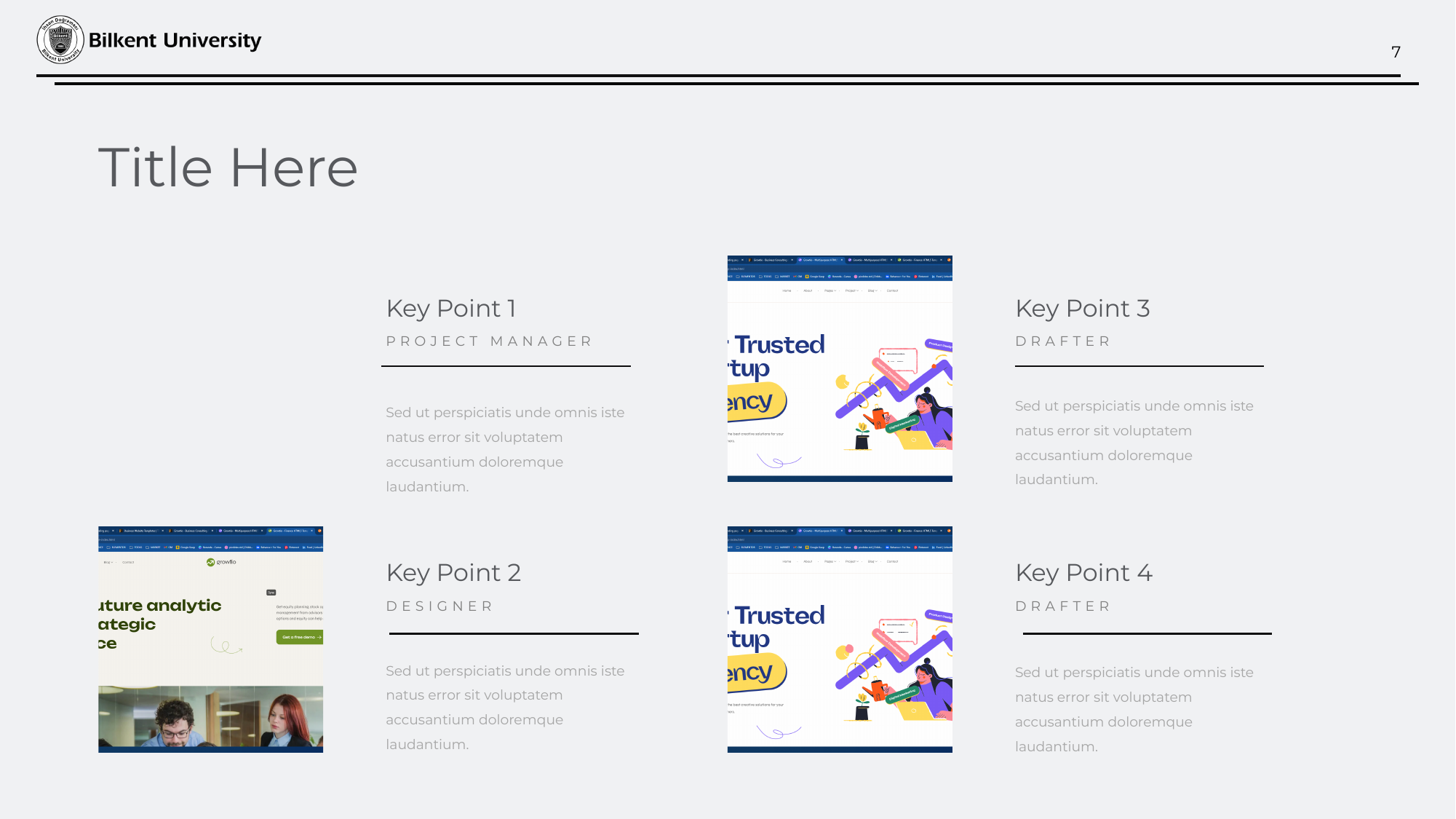

Title Here

Key Point 1
Key Point 3
PROJECT MANAGER
DRAFTER
Sed ut perspiciatis unde omnis iste natus error sit voluptatem accusantium doloremque laudantium.
Sed ut perspiciatis unde omnis iste natus error sit voluptatem accusantium doloremque laudantium.

Key Point 2
Key Point 4
DESIGNER
DRAFTER
Sed ut perspiciatis unde omnis iste natus error sit voluptatem accusantium doloremque laudantium.
Sed ut perspiciatis unde omnis iste natus error sit voluptatem accusantium doloremque laudantium.